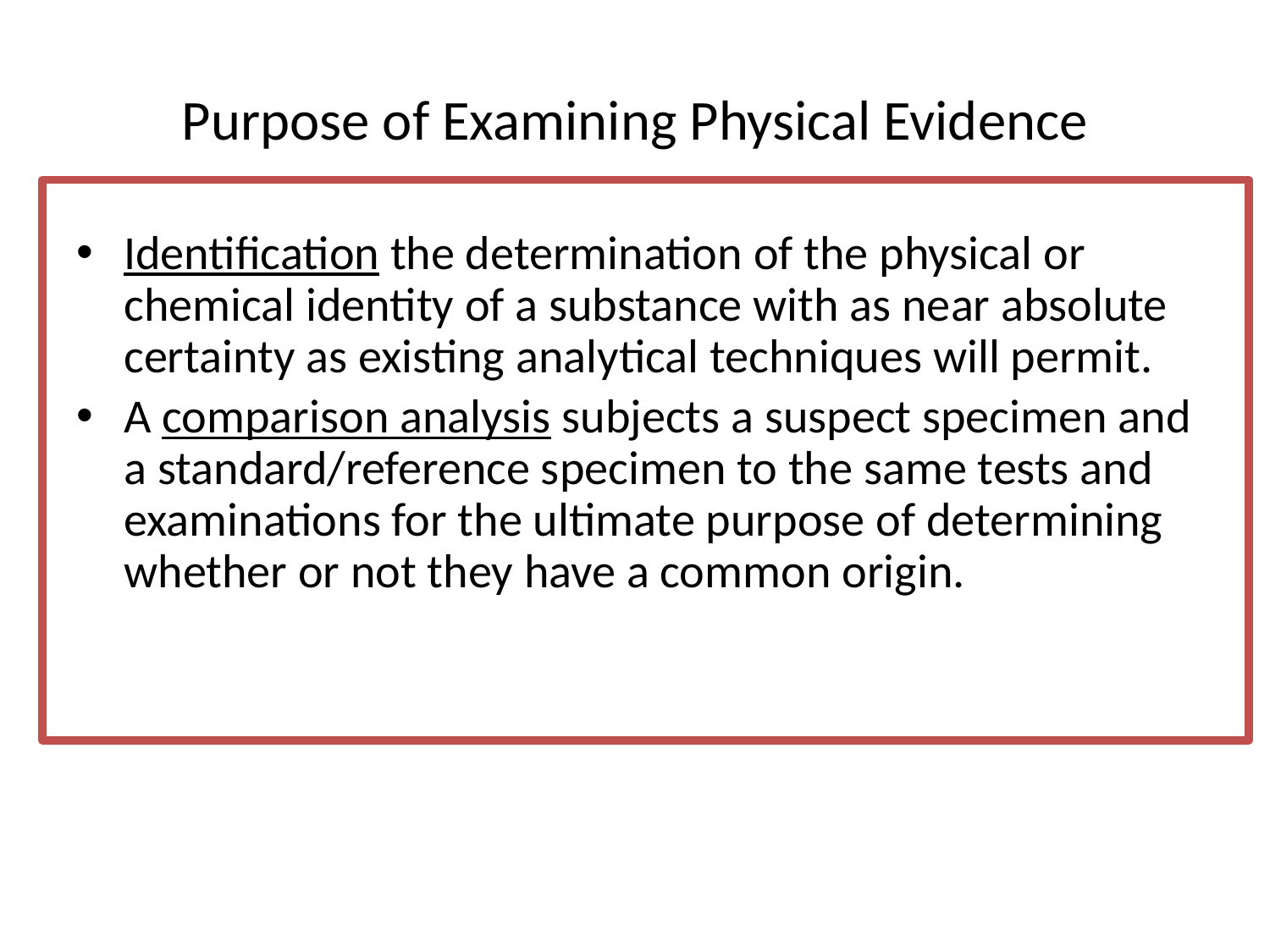

# Purpose of Examining Physical Evidence

Identification the determination of the physical or chemical identity of a substance with as near absolute certainty as existing analytical techniques will permit.
A comparison analysis subjects a suspect specimen and a standard/reference specimen to the same tests and examinations for the ultimate purpose of determining whether or not they have a common origin.